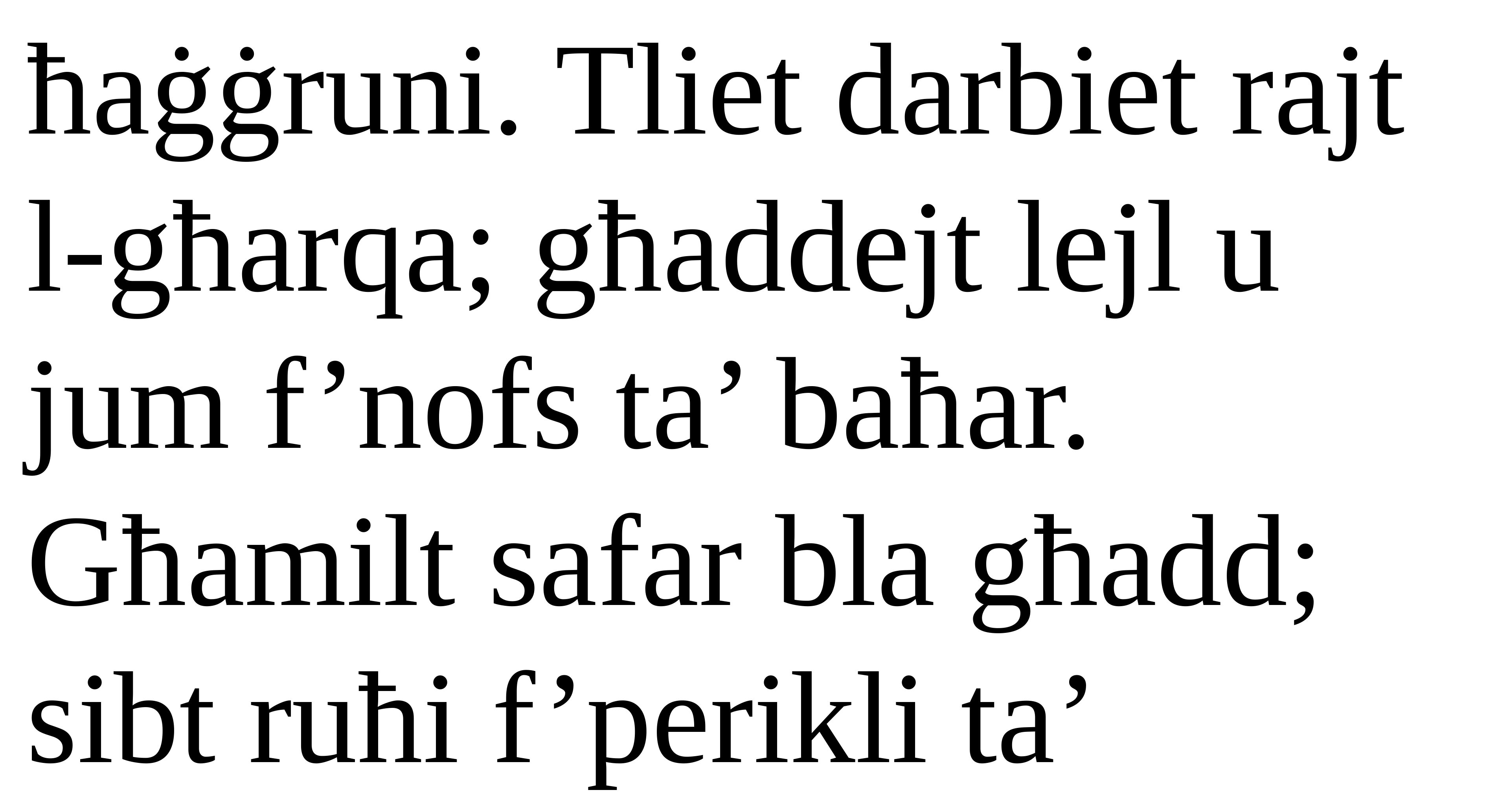

ħaġġruni. Tliet darbiet rajt l-għarqa; għaddejt lejl u jum f’nofs ta’ baħar. Għamilt safar bla għadd; sibt ruħi f’perikli ta’